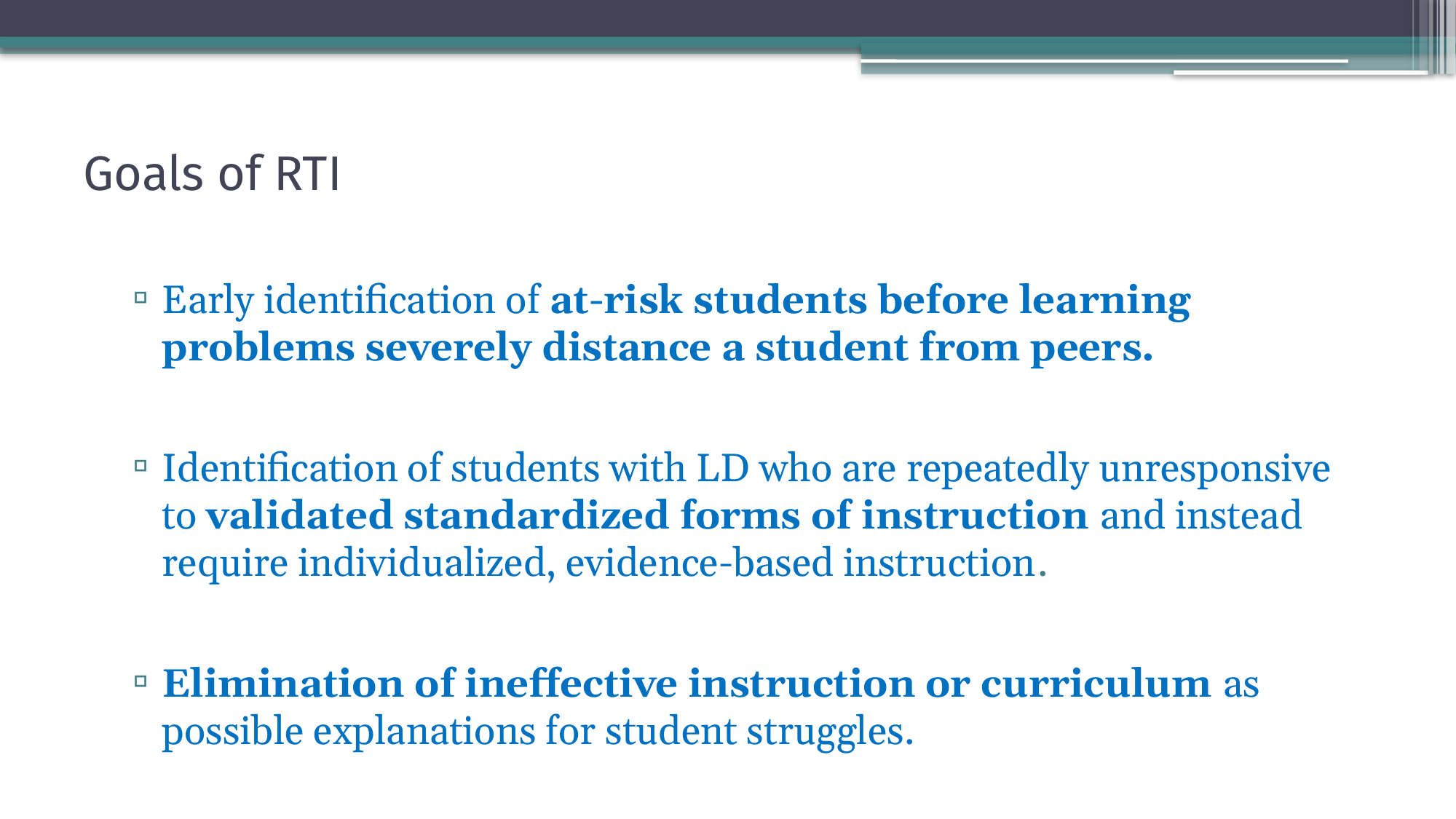

# Goals of RTI
Early identification of at-risk students before learning problems severely distance a student from peers.

Identification of students with LD who are repeatedly unresponsive to validated standardized forms of instruction and instead require individualized, evidence-based instruction.

Elimination of ineffective instruction or curriculum as possible explanations for student struggles.